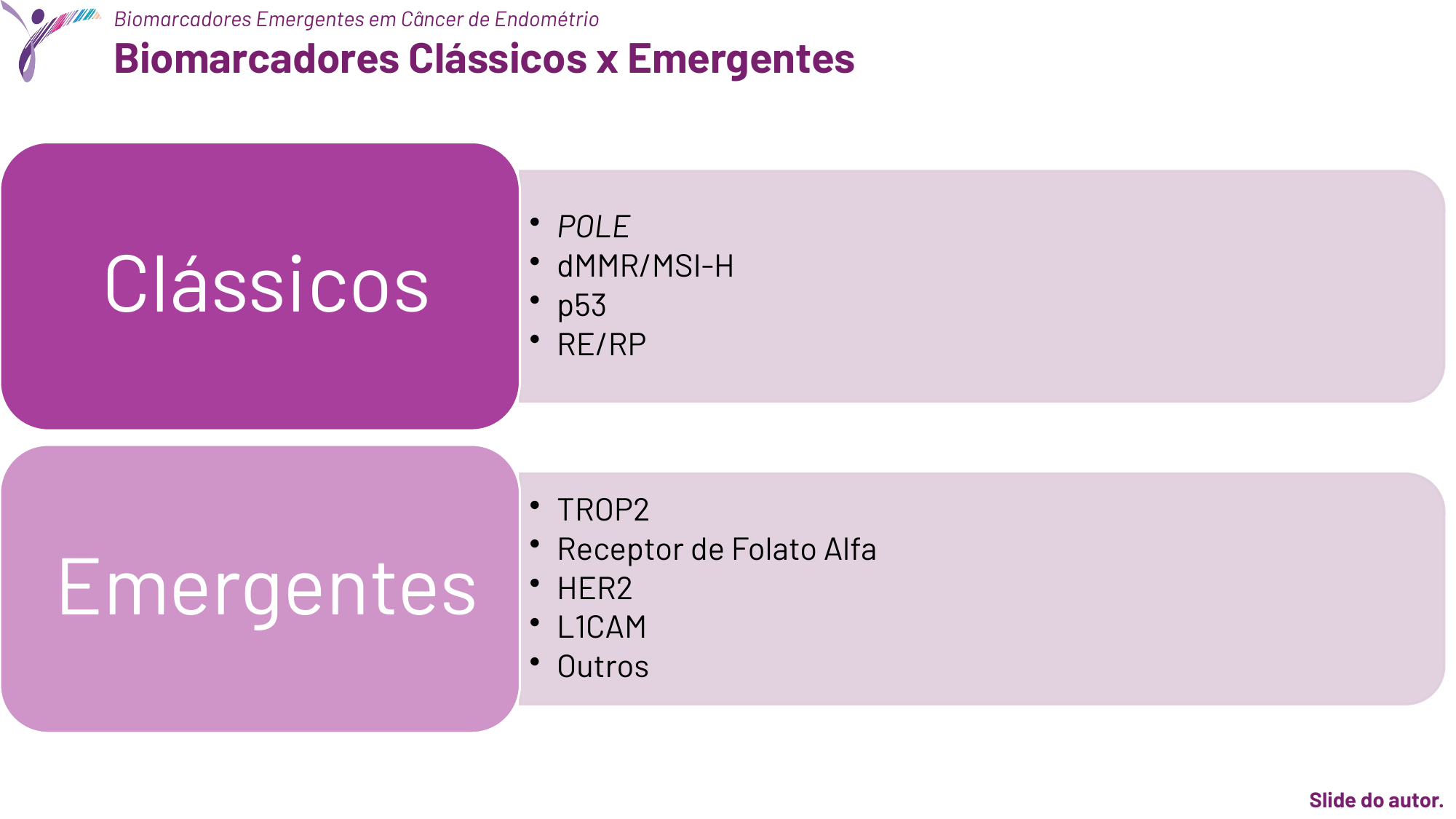

Biomarcadores Emergentes em Câncer de Endométrio
Biomarcadores Clássicos x Emergentes
POLE
dMMR/MSI-H
p53
RE/RP
Clássicos
TROP2
Receptor de Folato Alfa
HER2
L1CAM
Outros
Emergentes
Slide do autor.